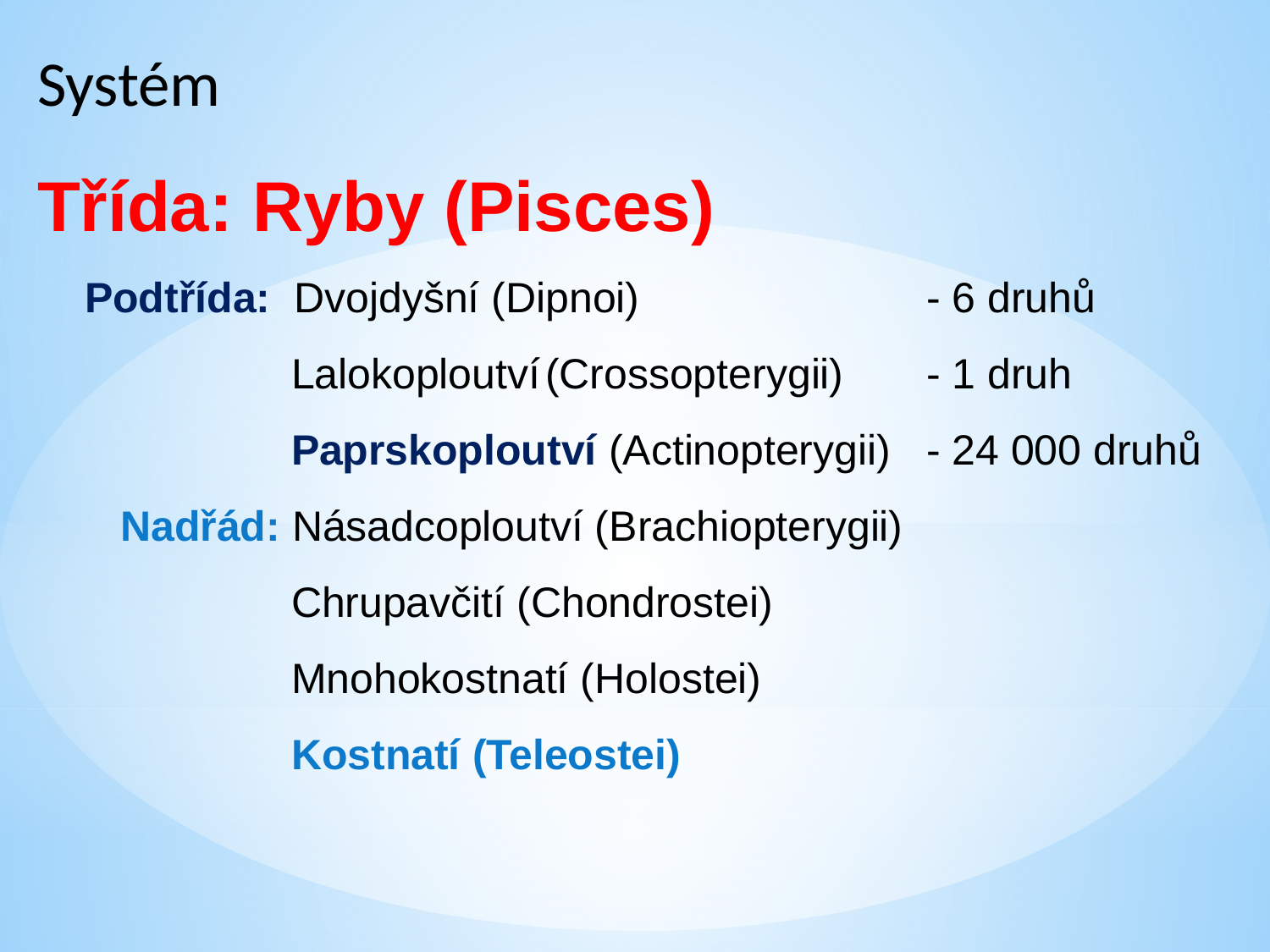

Systém
Třída: Ryby (Pisces)
    Podtřída:  Dvojdyšní (Dipnoi)			- 6 druhů
		Lalokoploutví	(Crossopterygii)	- 1 druh
	 	Paprskoploutví (Actinopterygii)	- 24 000 druhů
       Nadřád: Násadcoploutví (Brachiopterygii)
		Chrupavčití (Chondrostei)
		Mnohokostnatí (Holostei)
		Kostnatí (Teleostei)